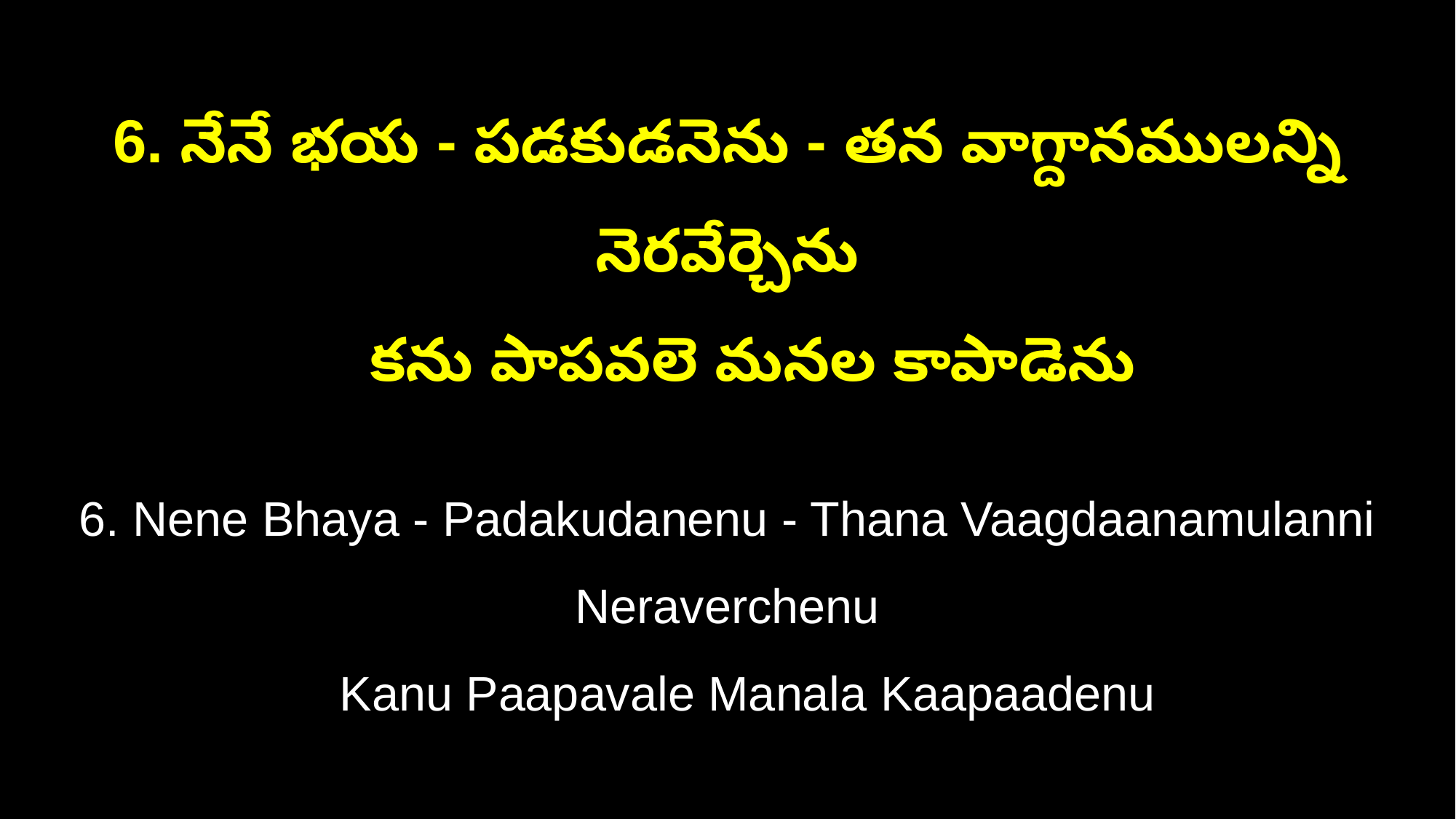

6. నేనే భయ - పడకుడనెను - తన వాగ్దానములన్ని నెరవేర్చెను
   కను పాపవలె మనల కాపాడెను
6. Nene Bhaya - Padakudanenu - Thana Vaagdaanamulanni Neraverchenu
   Kanu Paapavale Manala Kaapaadenu